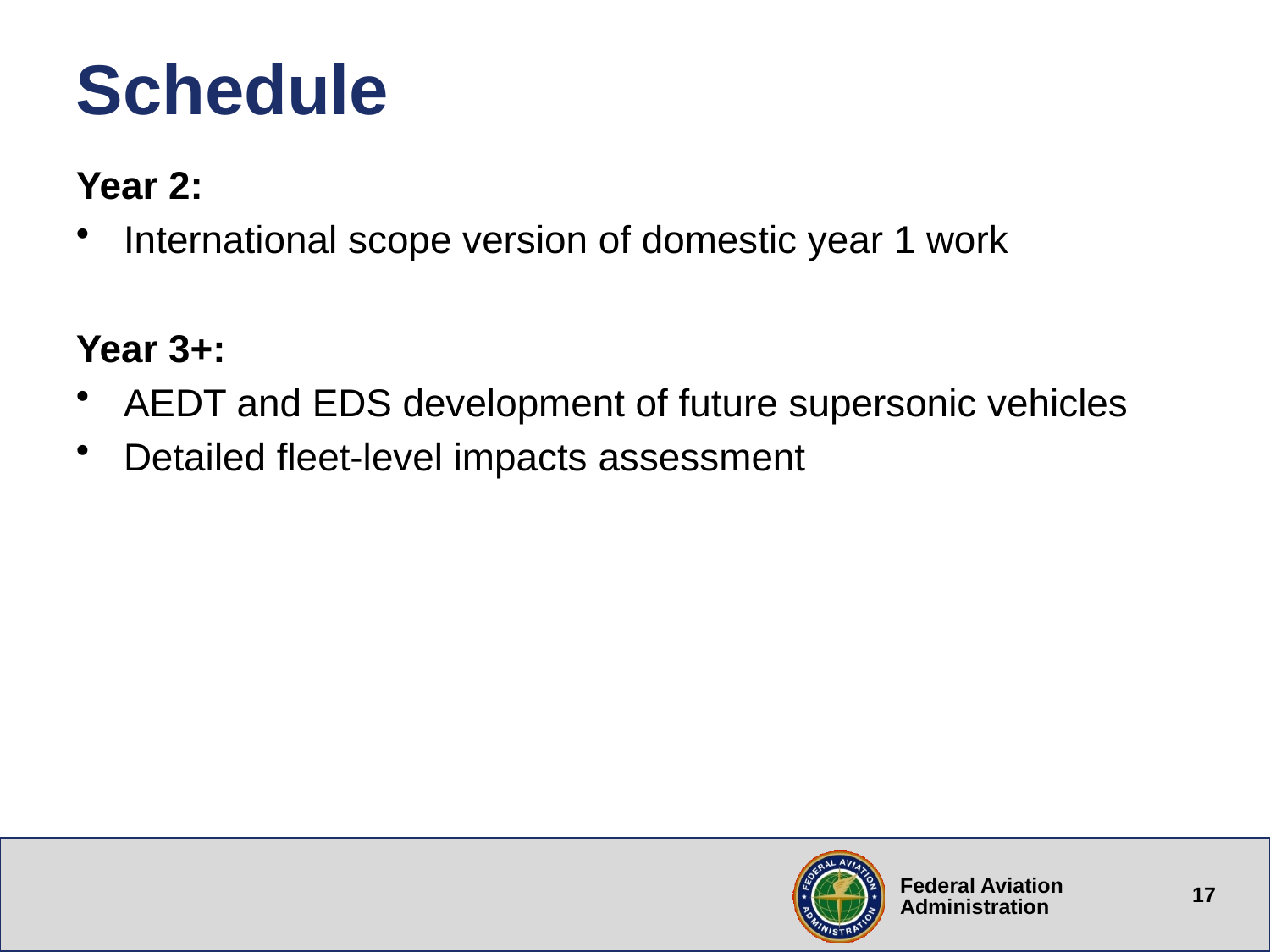

# Schedule
Year 2:
International scope version of domestic year 1 work

Year 3+:
AEDT and EDS development of future supersonic vehicles
Detailed fleet-level impacts assessment